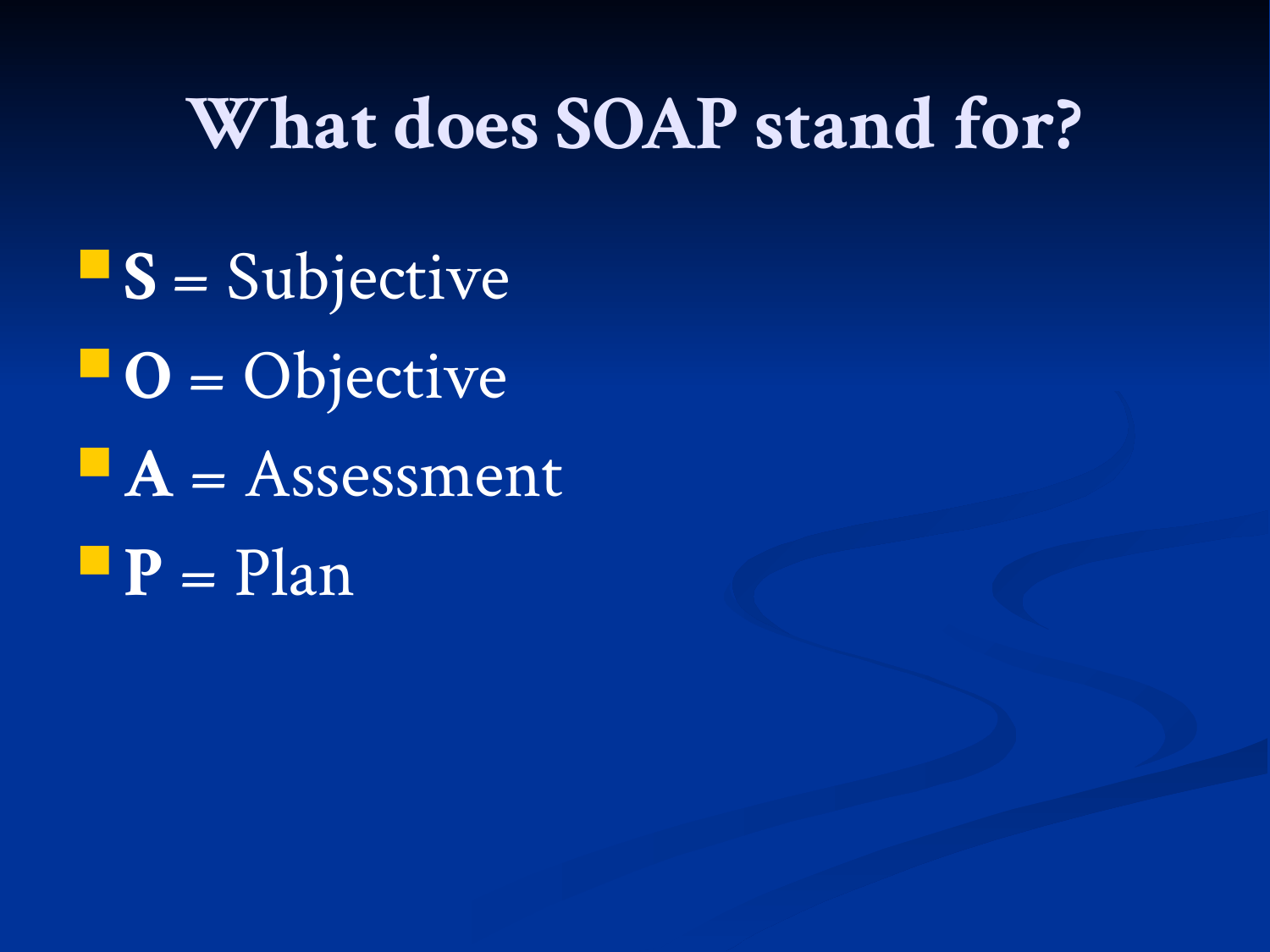

# What does SOAP stand for?
S = Subjective
O = Objective
A = Assessment
P = Plan